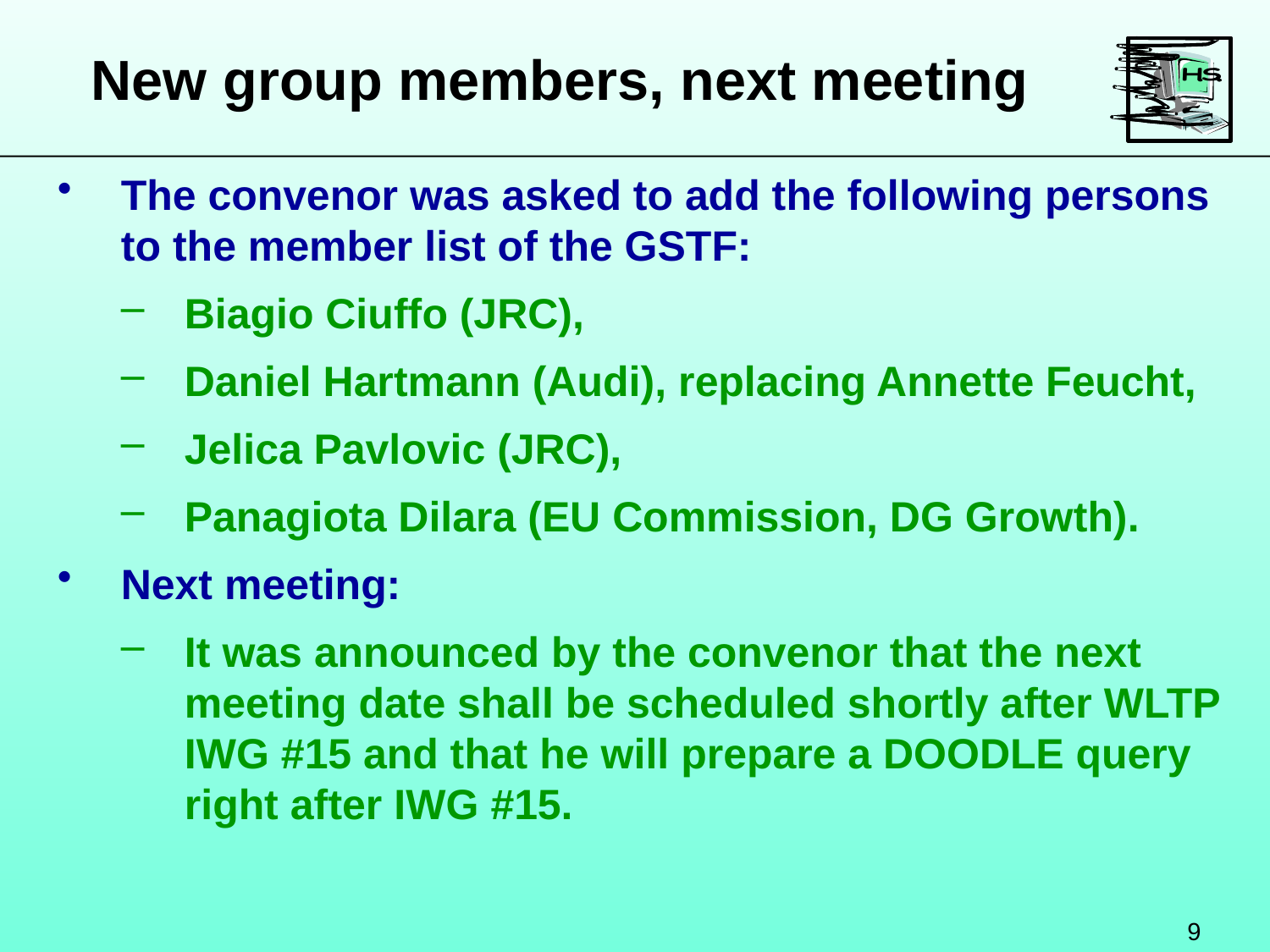

New group members, next meeting

The convenor was asked to add the following persons to the member list of the GSTF:
Biagio Ciuffo (JRC),
Daniel Hartmann (Audi), replacing Annette Feucht,
Jelica Pavlovic (JRC),
Panagiota Dilara (EU Commission, DG Growth).
Next meeting:
It was announced by the convenor that the next meeting date shall be scheduled shortly after WLTP IWG #15 and that he will prepare a DOODLE query right after IWG #15.

9